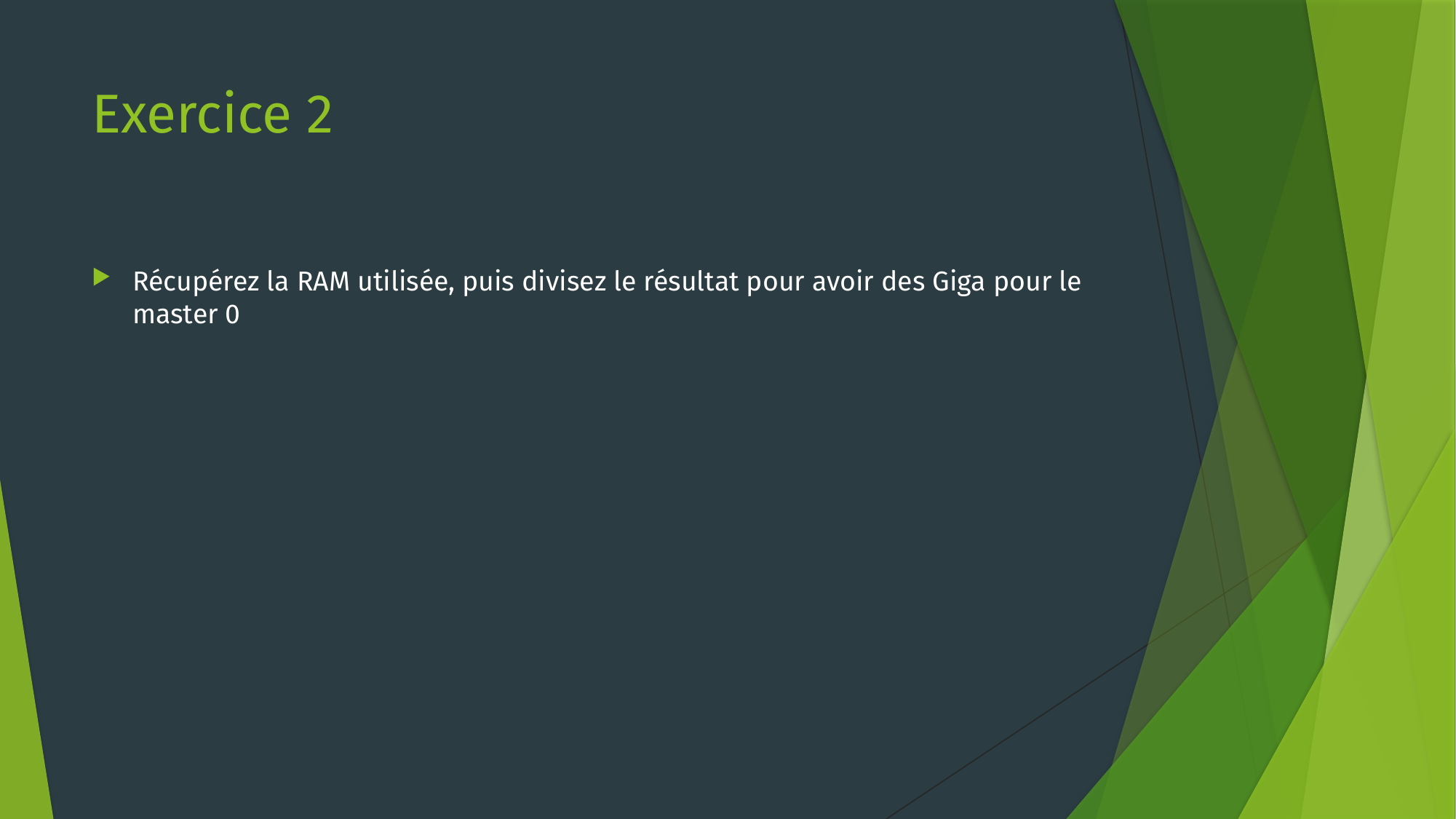

# Exercice 2
Récupérez la RAM utilisée, puis divisez le résultat pour avoir des Giga pour le master 0